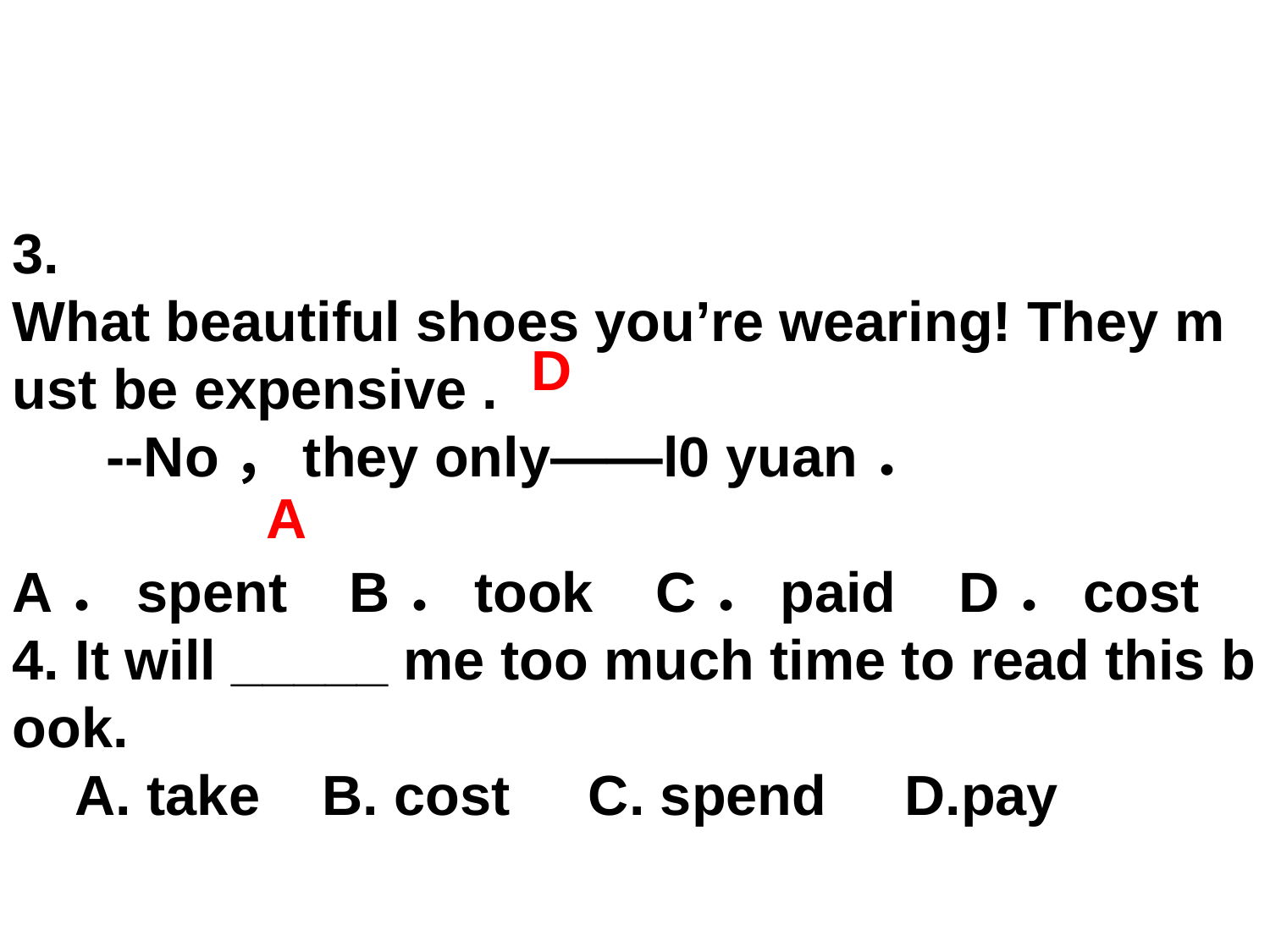

3.  What beautiful shoes you’re wearing! They must be expensive .
      --No，they only——l0 yuan．
     A．spent    B．took    C．paid    D．cost
4. It will _____ me too much time to read this book.
    A. take    B. cost     C. spend     D.pay
D
A